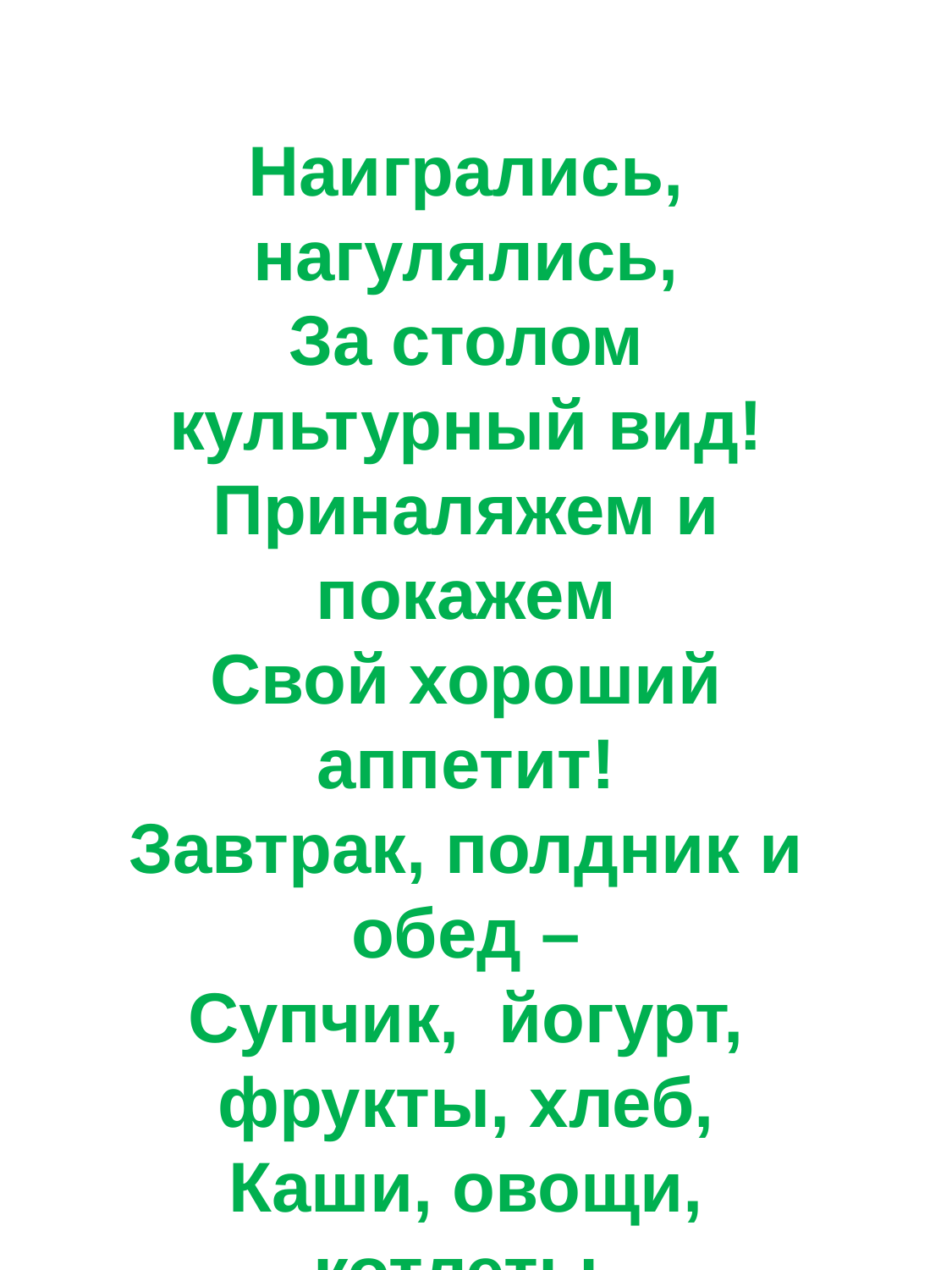

Наигрались, нагулялись,
За столом культурный вид!
Приналяжем и покажем
Свой хороший аппетит!
Завтрак, полдник и обед –
Супчик,  йогурт, фрукты, хлеб,
Каши, овощи, котлеты,
Соки, булочки, омлеты.
Хорошо мы все здесь ели,
Подросли и растолстели…